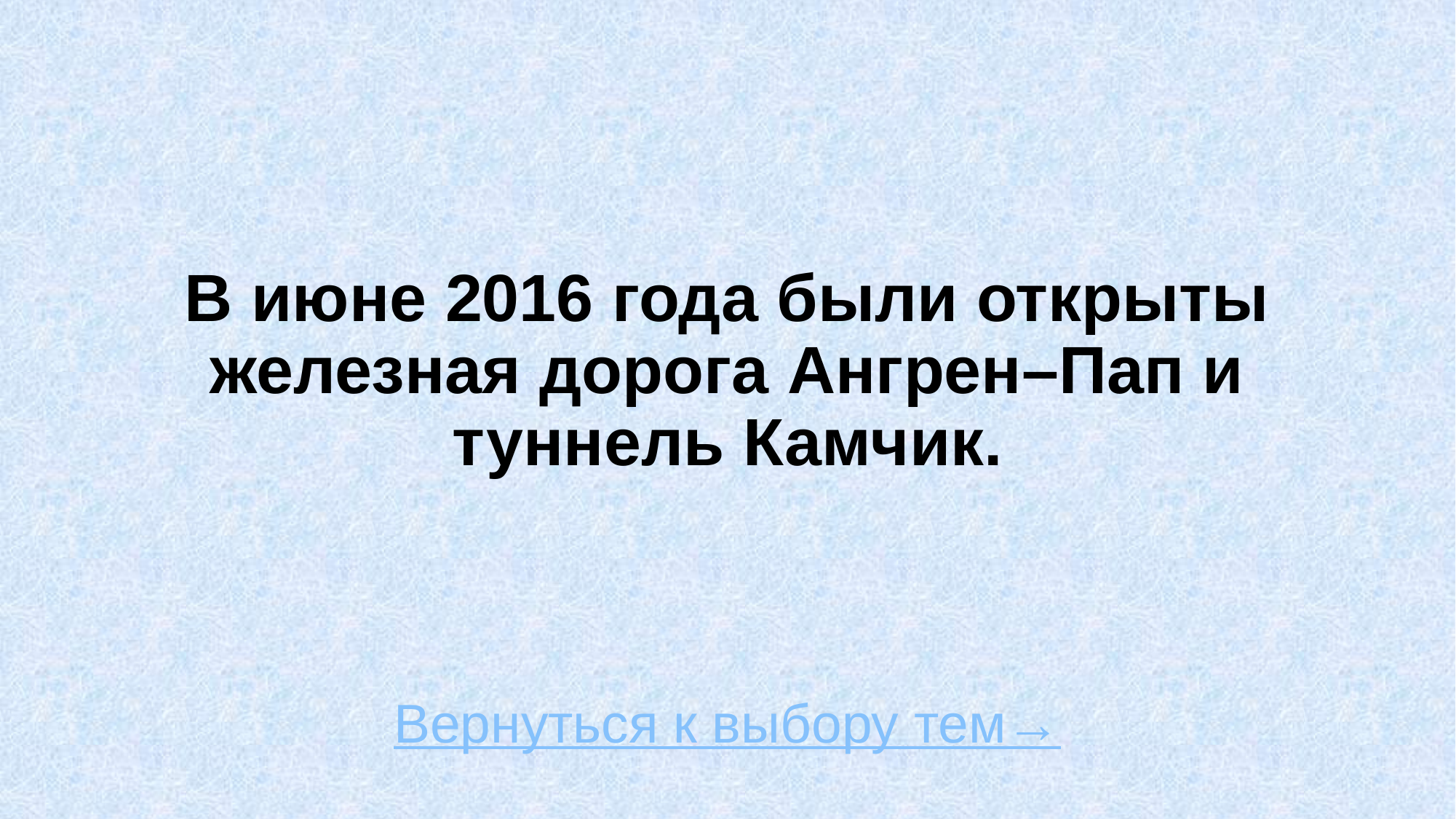

# В июне 2016 года были открыты железная дорога Ангрен–Пап и туннель Камчик.
Вернуться к выбору тем→